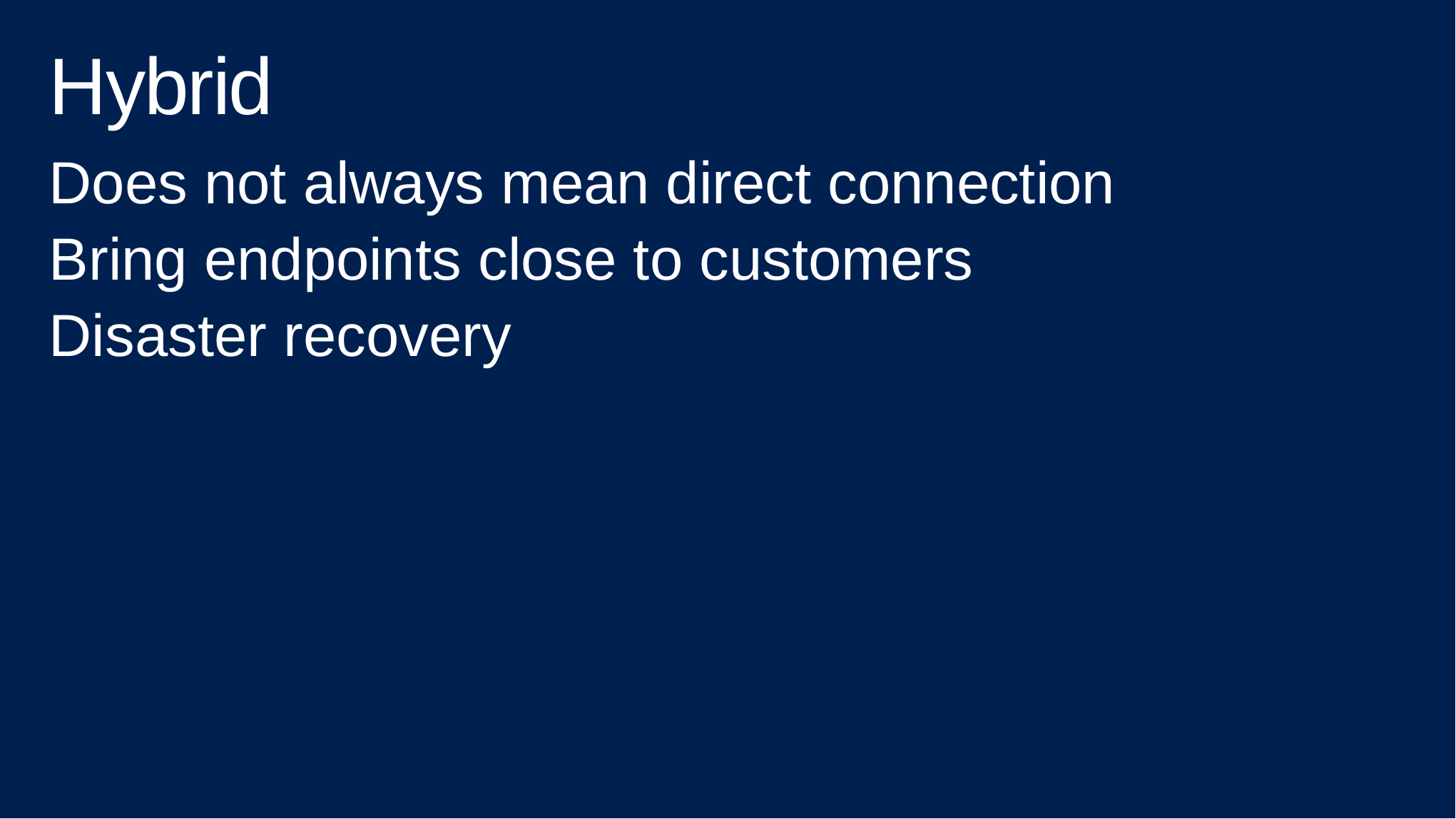

# Hybrid
Does not always mean direct connection
Bring endpoints close to customers
Disaster recovery